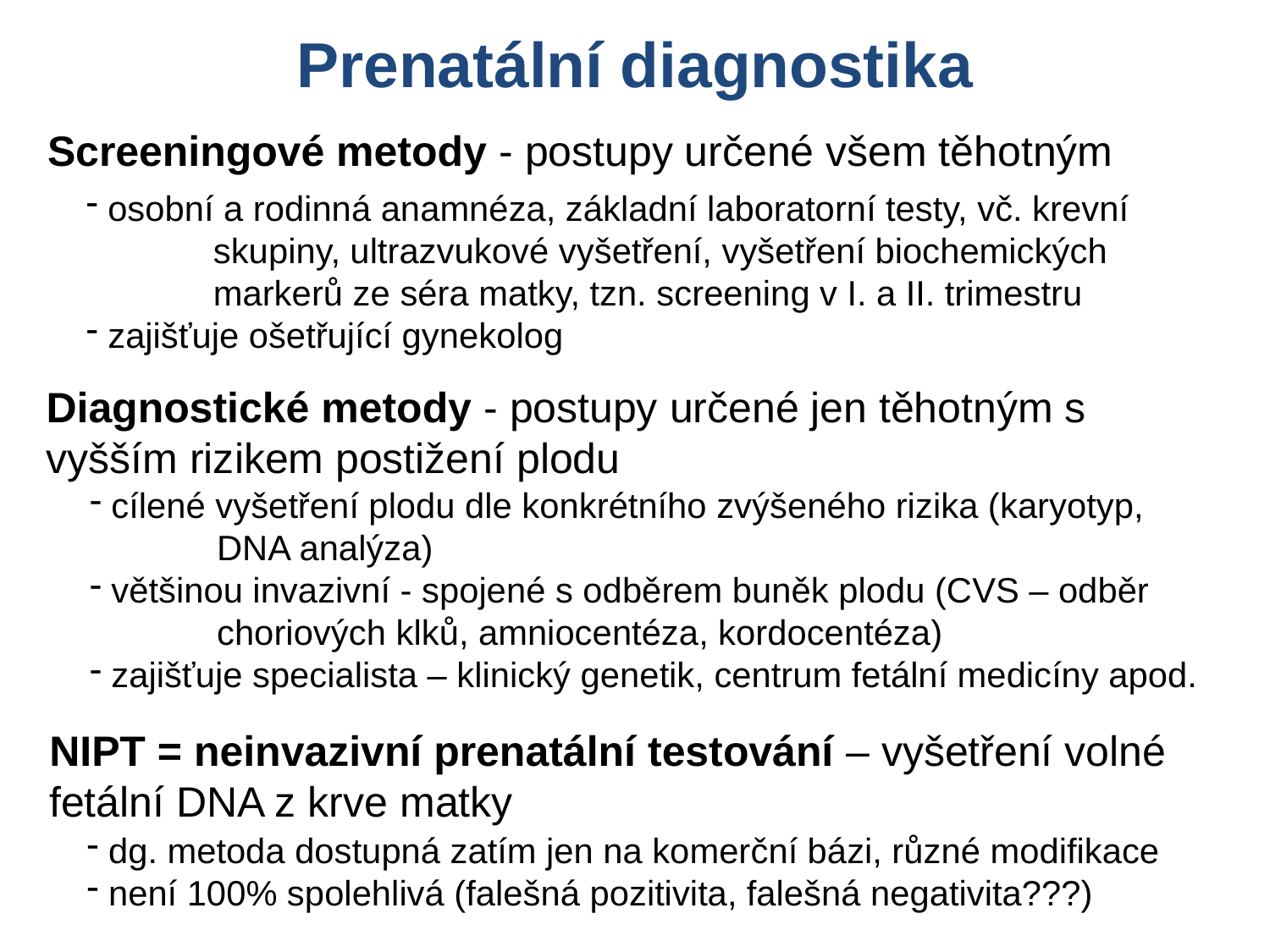

Prenatální diagnostika
Screeningové metody - postupy určené všem těhotným
 osobní a rodinná anamnéza, základní laboratorní testy, vč. krevní 	skupiny, ultrazvukové vyšetření, vyšetření biochemických 	markerů ze séra matky, tzn. screening v I. a II. trimestru
 zajišťuje ošetřující gynekolog
Diagnostické metody - postupy určené jen těhotným s 	vyšším rizikem postižení plodu
 cílené vyšetření plodu dle konkrétního zvýšeného rizika (karyotyp, 	DNA analýza)
 většinou invazivní - spojené s odběrem buněk plodu (CVS – odběr 	choriových klků, amniocentéza, kordocentéza)
 zajišťuje specialista – klinický genetik, centrum fetální medicíny apod.
NIPT = neinvazivní prenatální testování – vyšetření volné 	fetální DNA z krve matky
 dg. metoda dostupná zatím jen na komerční bázi, různé modifikace
 není 100% spolehlivá (falešná pozitivita, falešná negativita???)